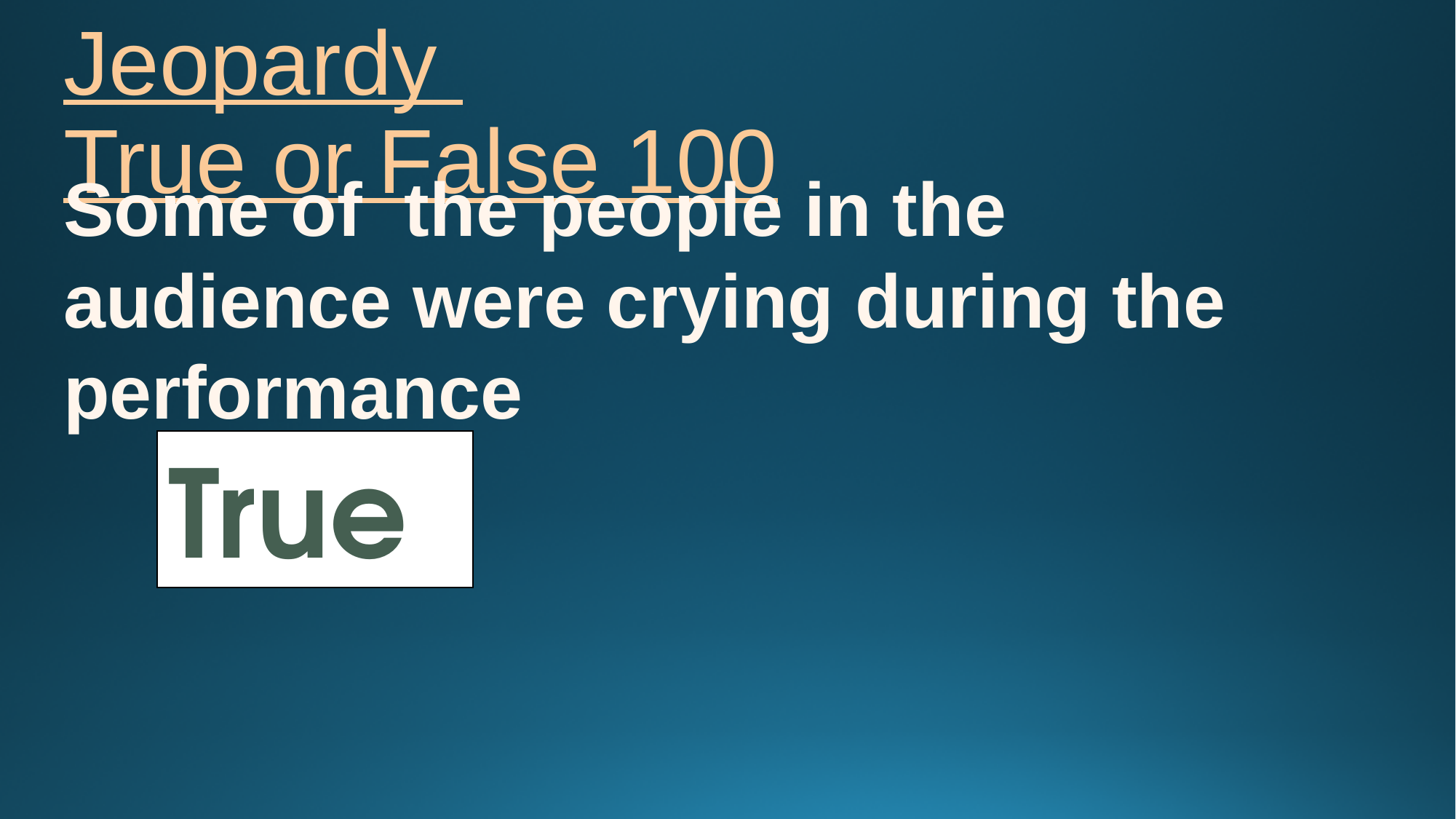

# Jeopardy True or False 100
Some of  the people in the audience were crying during the performance
True